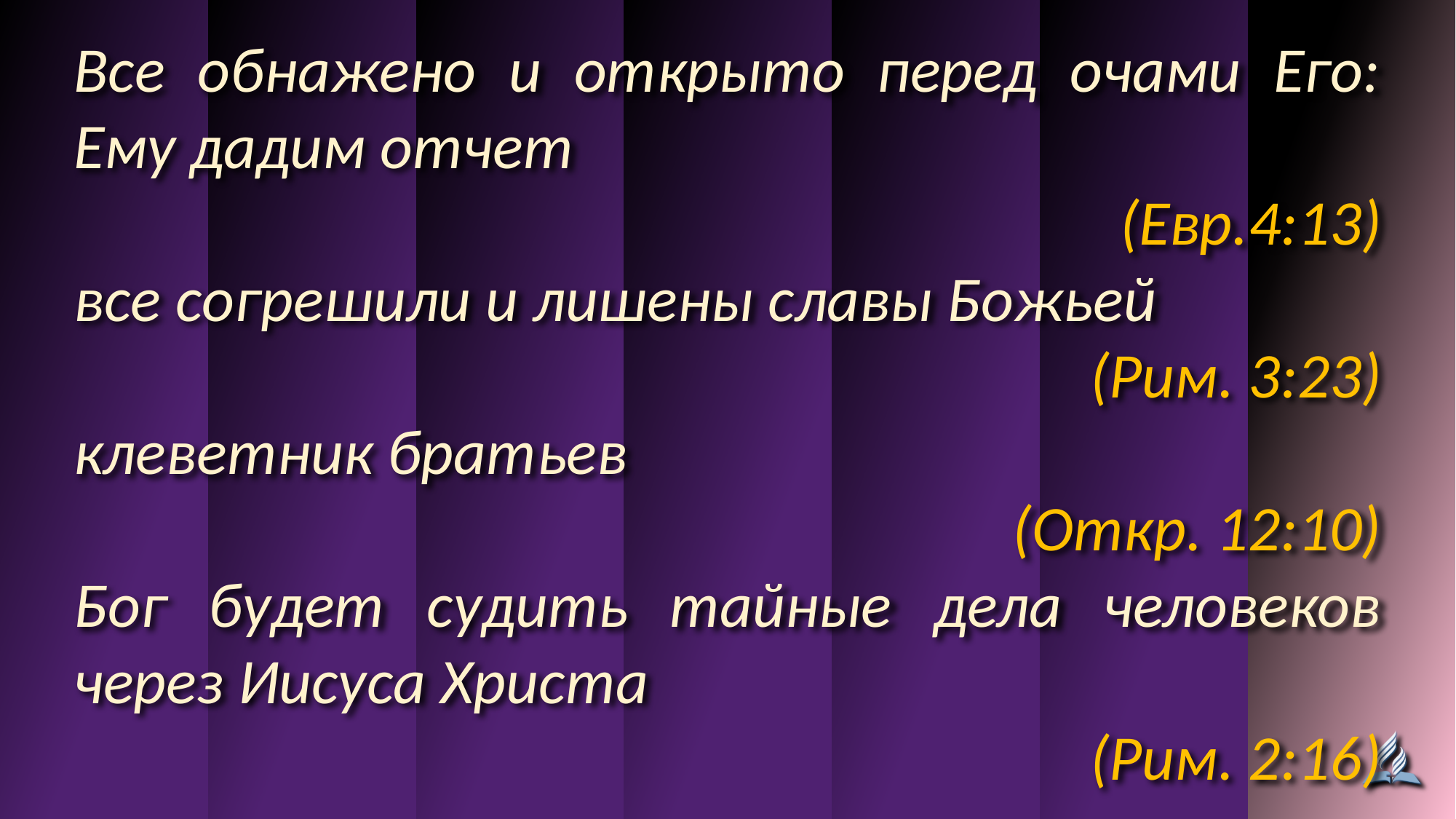

Все обнажено и открыто перед очами Его: Ему дадим отчет
(Евр.4:13)
все согрешили и лишены славы Божьей
(Рим. 3:23)
клеветник братьев
(Откр. 12:10)
Бог будет судить тайные дела человеков через Иисуса Христа
(Рим. 2:16)